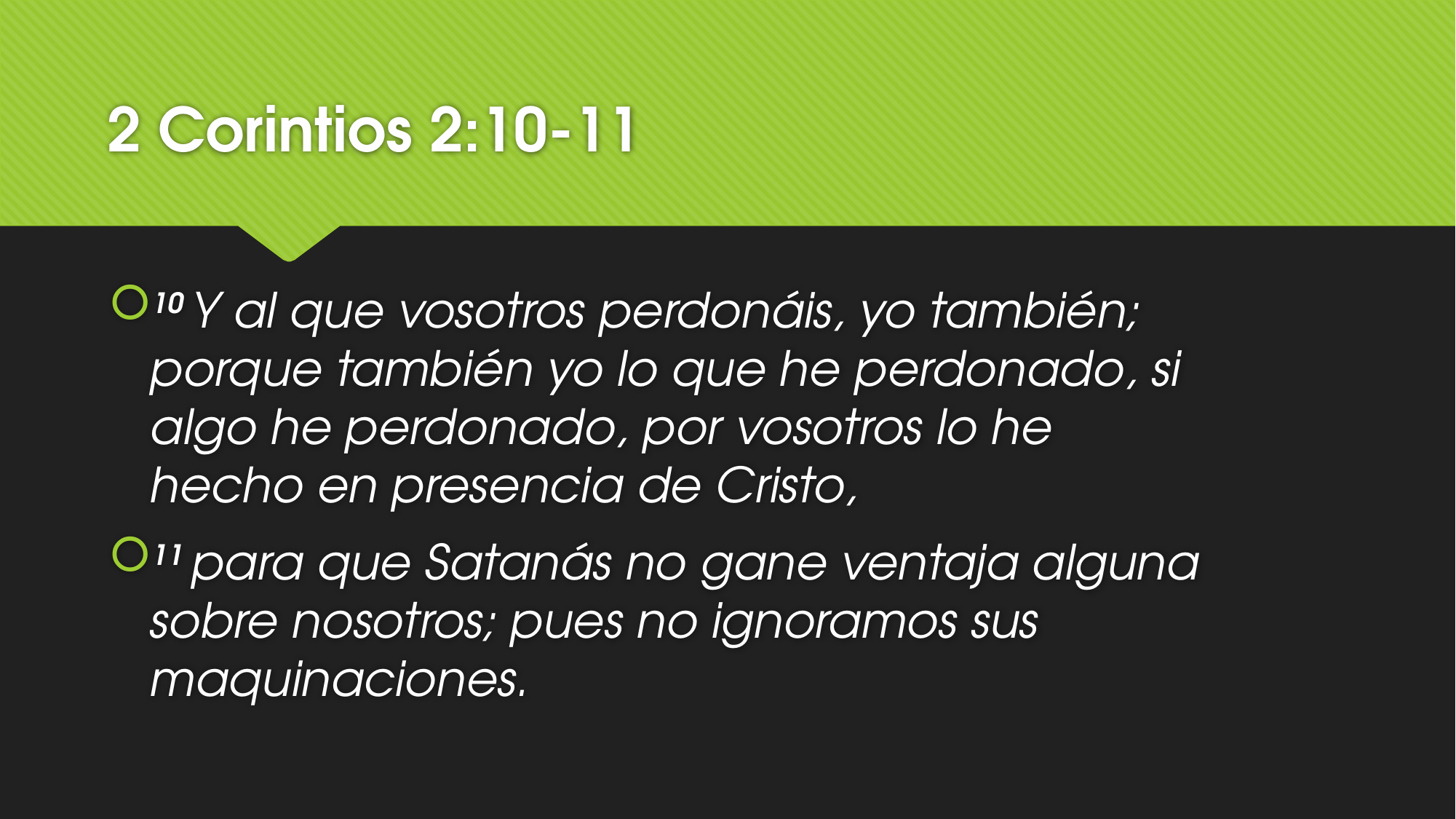

# 2 Corintios 2:10-11
10 Y al que vosotros perdonáis, yo también; porque también yo lo que he perdonado, si algo he perdonado, por vosotros lo he hecho en presencia de Cristo,
11 para que Satanás no gane ventaja alguna sobre nosotros; pues no ignoramos sus maquinaciones.